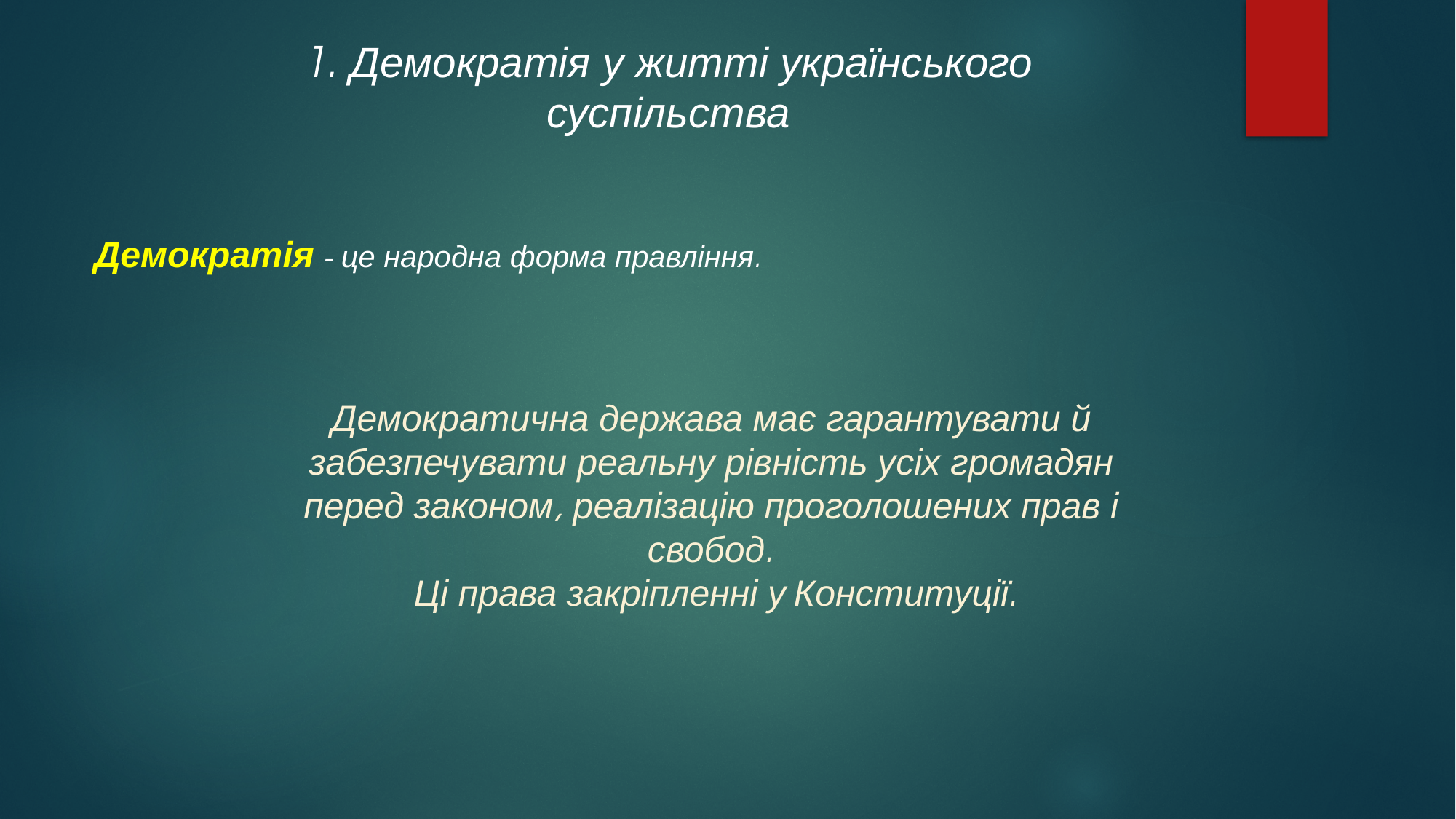

1. Демократія у житті українського суспільства
Демократія - це народна форма правління.
Демократична держава має гарантувати й забезпечувати реальну рівність усіх громадян перед законом, реалізацію проголошених прав і свобод.
 Ці права закріпленні у Конституції.